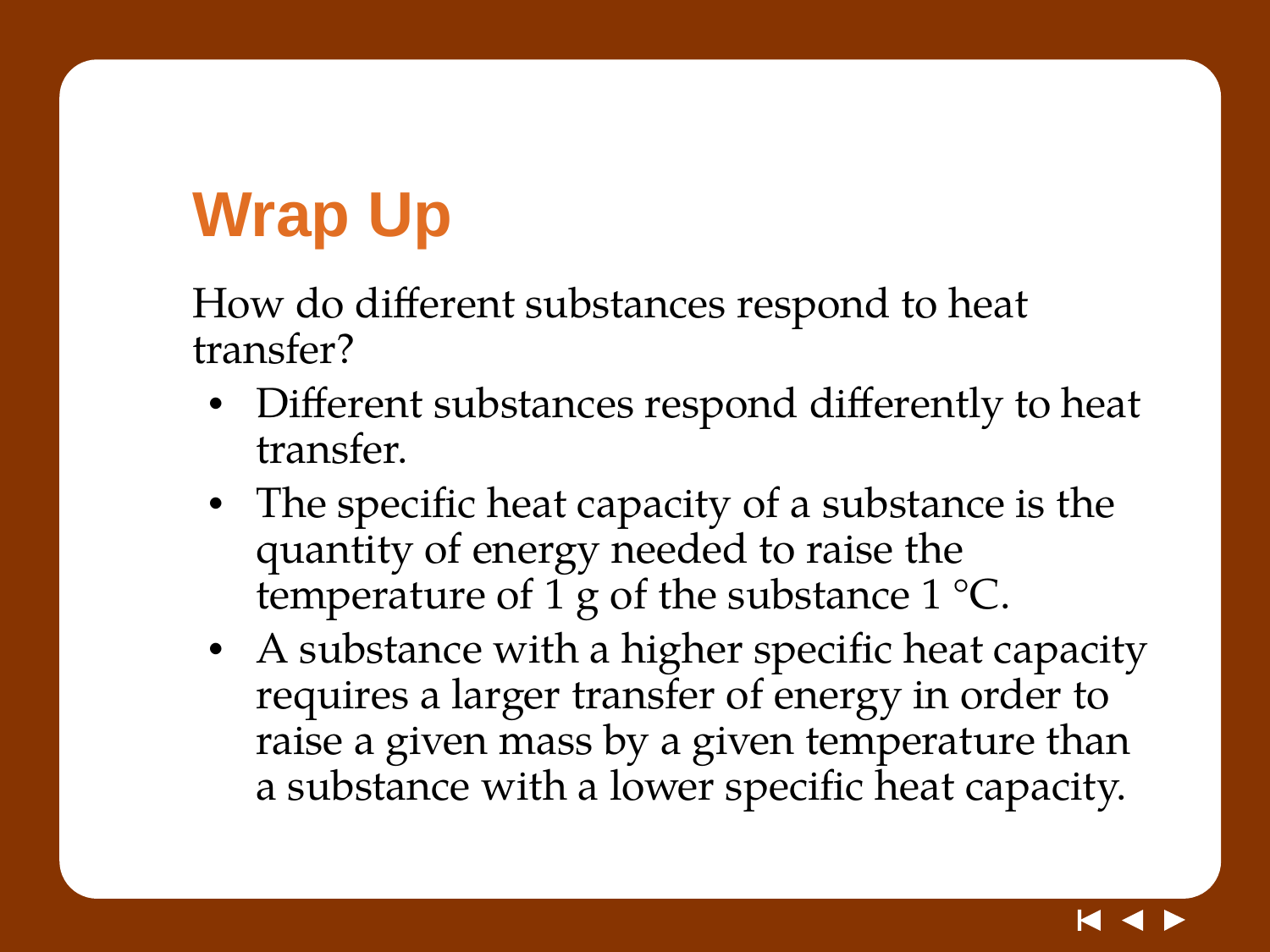

# Wrap Up
How do different substances respond to heat transfer?
Different substances respond differently to heat transfer.
The specific heat capacity of a substance is the quantity of energy needed to raise the temperature of 1 g of the substance 1 °C.
A substance with a higher specific heat capacity requires a larger transfer of energy in order to raise a given mass by a given temperature than a substance with a lower specific heat capacity.